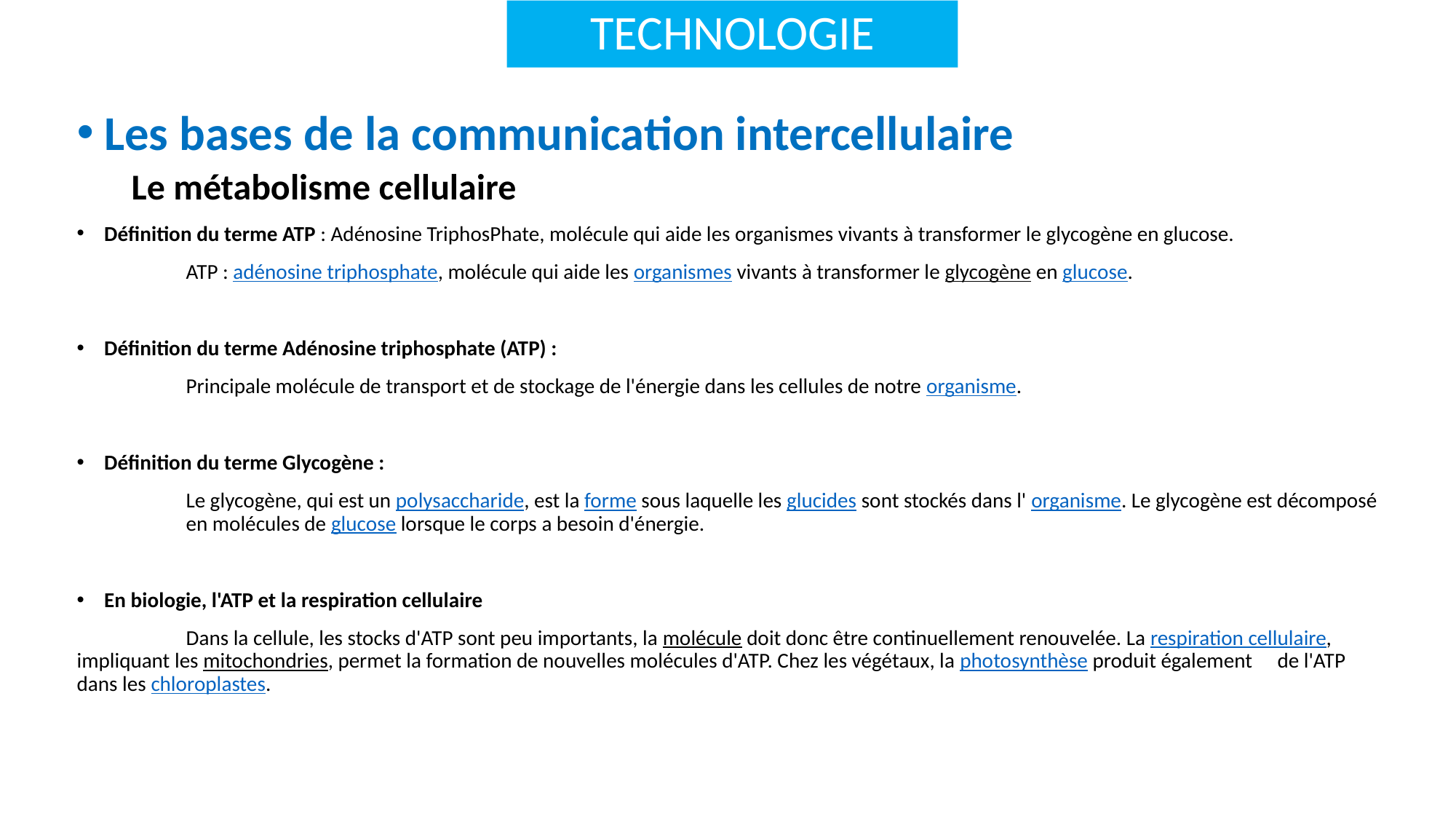

# TECHNOLOGIE
Les bases de la communication intercellulaire
Le métabolisme cellulaire
Définition du terme ATP : Adénosine TriphosPhate, molécule qui aide les organismes vivants à transformer le glycogène en glucose.
	ATP : adénosine triphosphate, molécule qui aide les organismes vivants à transformer le glycogène en glucose.

Définition du terme Adénosine triphosphate (ATP) :
 	Principale molécule de transport et de stockage de l'énergie dans les cellules de notre organisme.

Définition du terme Glycogène :
	Le glycogène, qui est un polysaccharide, est la forme sous laquelle les glucides sont stockés dans l' organisme. Le glycogène est décomposé
	en molécules de glucose lorsque le corps a besoin d'énergie.

En biologie, l'ATP et la respiration cellulaire
	Dans la cellule, les stocks d'ATP sont peu importants, la molécule doit donc être continuellement renouvelée. La respiration cellulaire, 	impliquant les mitochondries, permet la formation de nouvelles molécules d'ATP. Chez les végétaux, la photosynthèse produit également 	de l'ATP dans les chloroplastes.